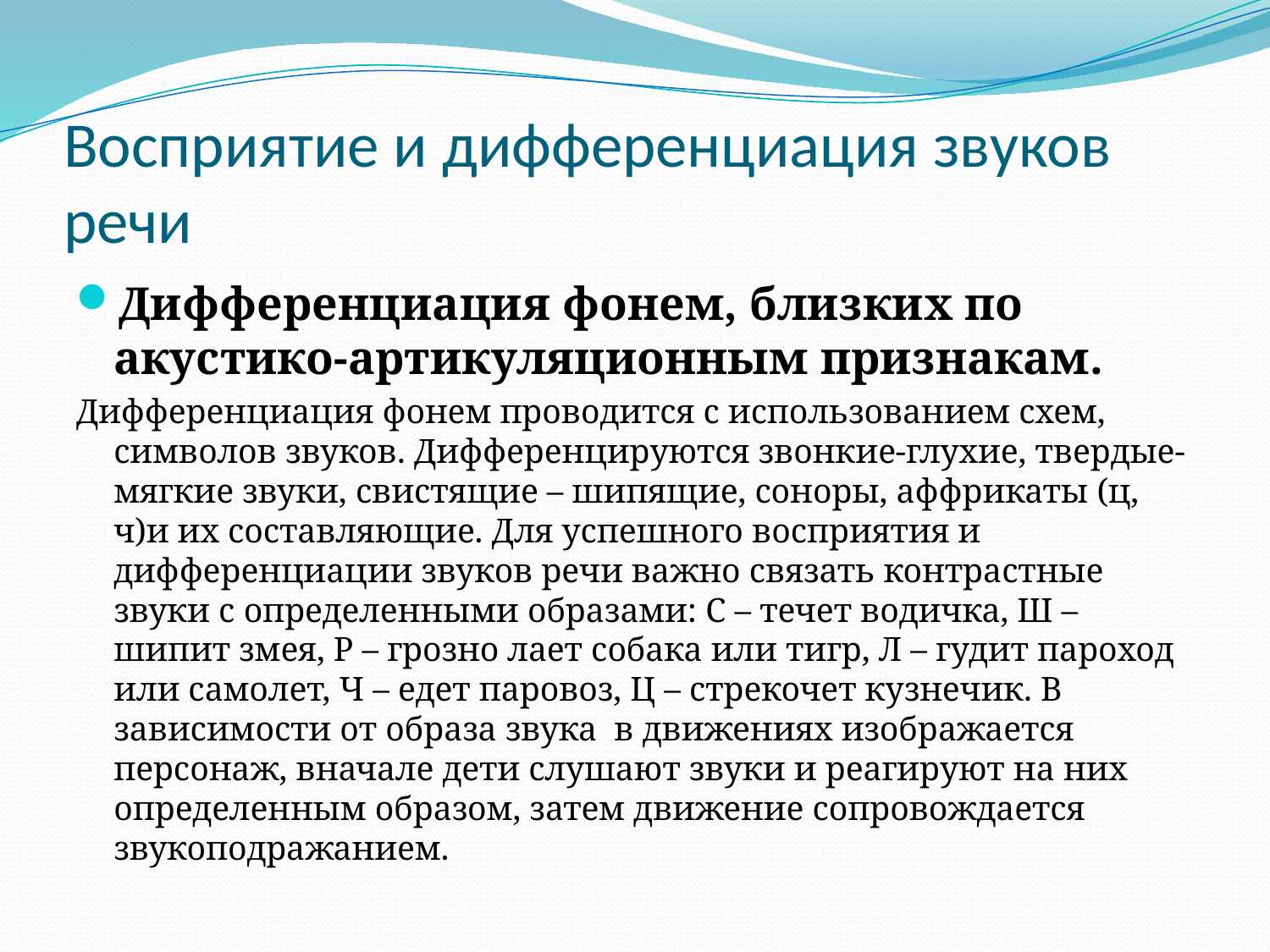

# Восприятие и дифференциация звуков речи
Дифференциация фонем, близких по акустико-артикуляционным признакам.
Дифференциация фонем проводится с использованием схем, символов звуков. Дифференцируются звонкие-глухие, твердые-мягкие звуки, свистящие – шипящие, соноры, аффрикаты (ц, ч)и их составляющие. Для успешного восприятия и дифференциации звуков речи важно связать контрастные звуки с определенными образами: С – течет водичка, Ш – шипит змея, Р – грозно лает собака или тигр, Л – гудит пароход или самолет, Ч – едет паровоз, Ц – стрекочет кузнечик. В зависимости от образа звука  в движениях изображается персонаж, вначале дети слушают звуки и реагируют на них определенным образом, затем движение сопровождается звукоподражанием.